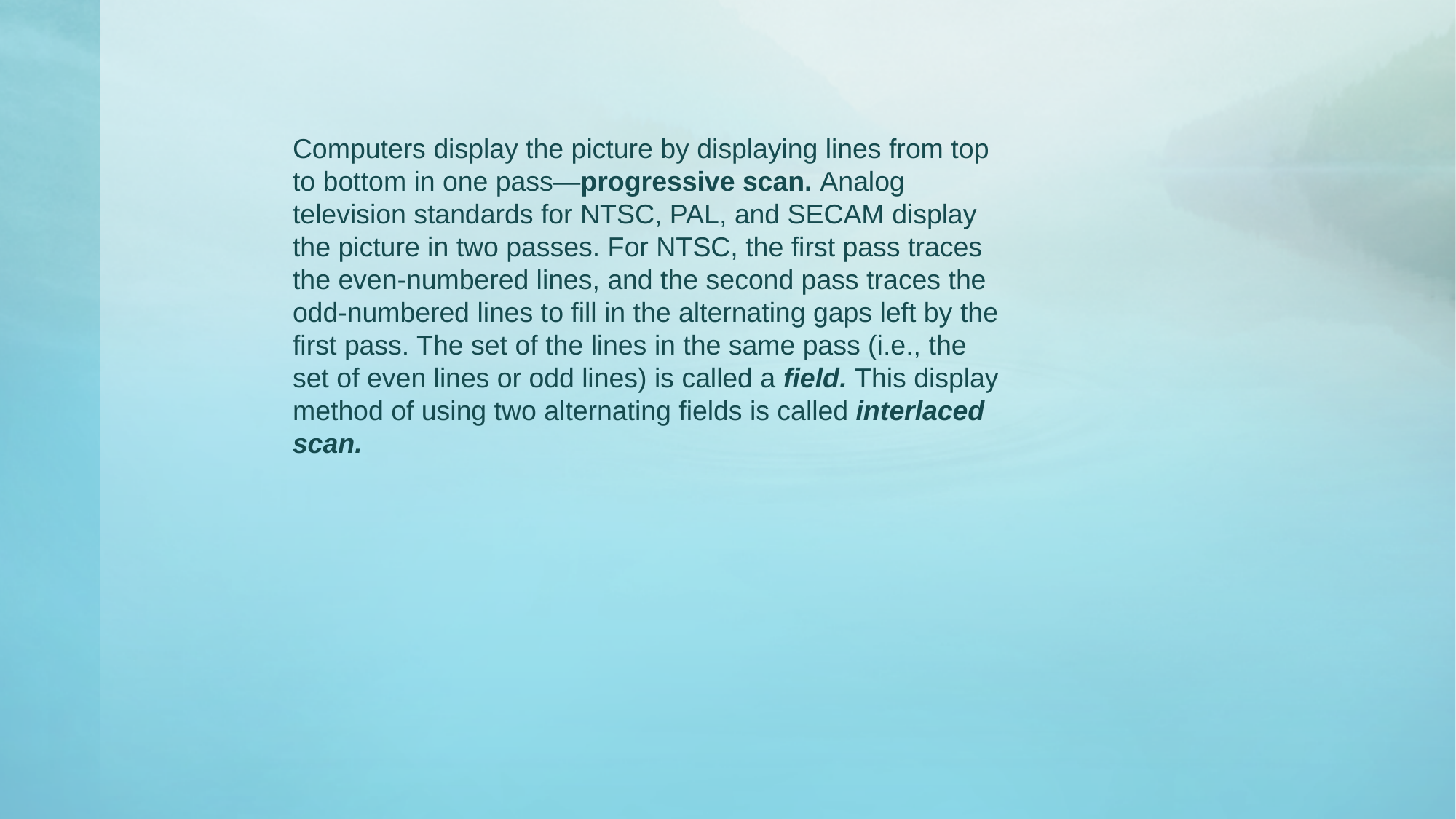

Computers display the picture by displaying lines from top to bottom in one pass—progressive scan. Analog television standards for NTSC, PAL, and SECAM display the picture in two passes. For NTSC, the first pass traces the even-numbered lines, and the second pass traces the odd-numbered lines to fill in the alternating gaps left by the first pass. The set of the lines in the same pass (i.e., the set of even lines or odd lines) is called a field. This display method of using two alternating fields is called interlaced scan.